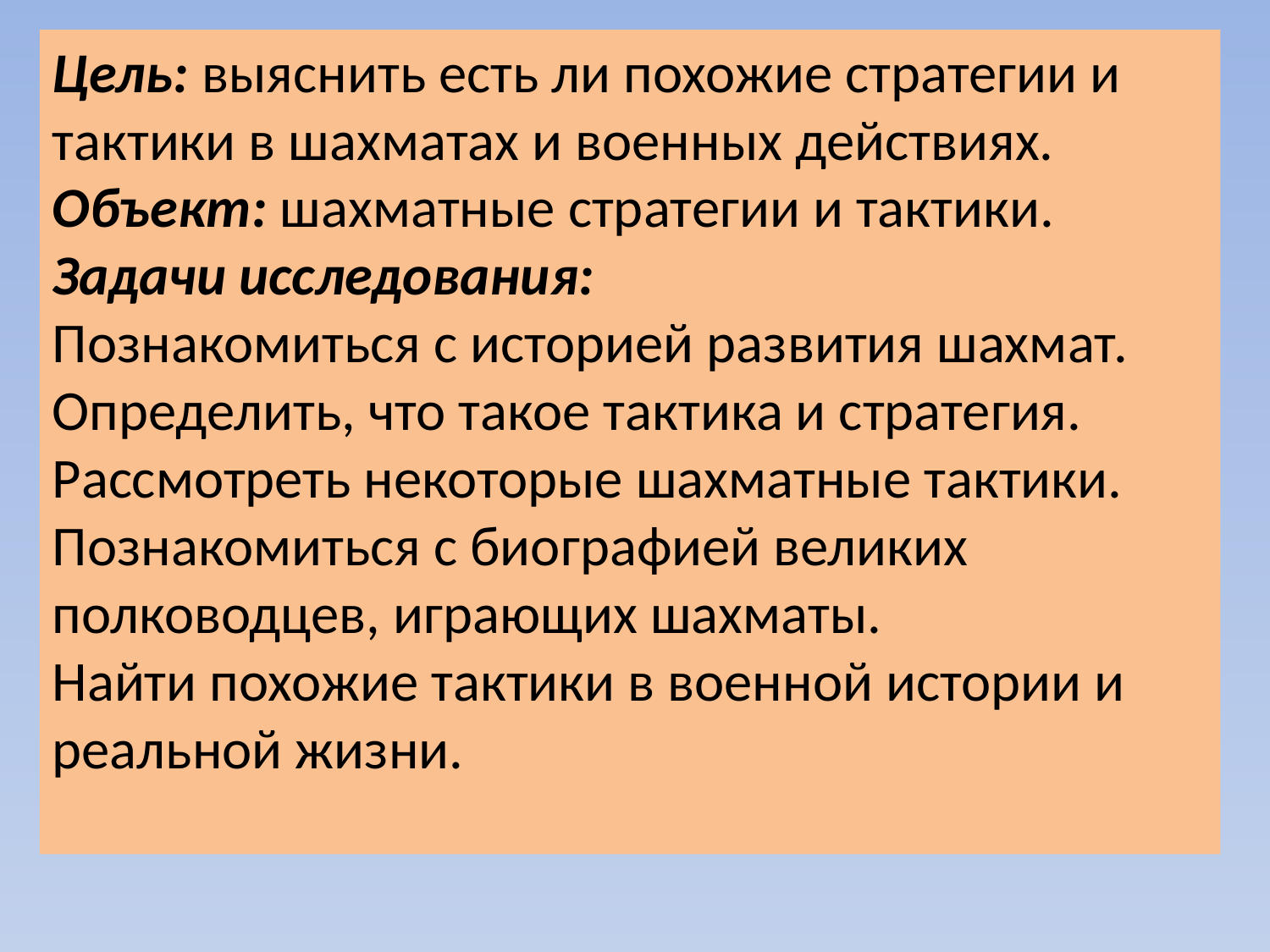

Цель: выяснить есть ли похожие стратегии и тактики в шахматах и военных действиях.
Объект: шахматные стратегии и тактики.
Задачи исследования:
Познакомиться с историей развития шахмат.
Определить, что такое тактика и стратегия.
Рассмотреть некоторые шахматные тактики.
Познакомиться с биографией великих полководцев, играющих шахматы.
Найти похожие тактики в военной истории и реальной жизни.